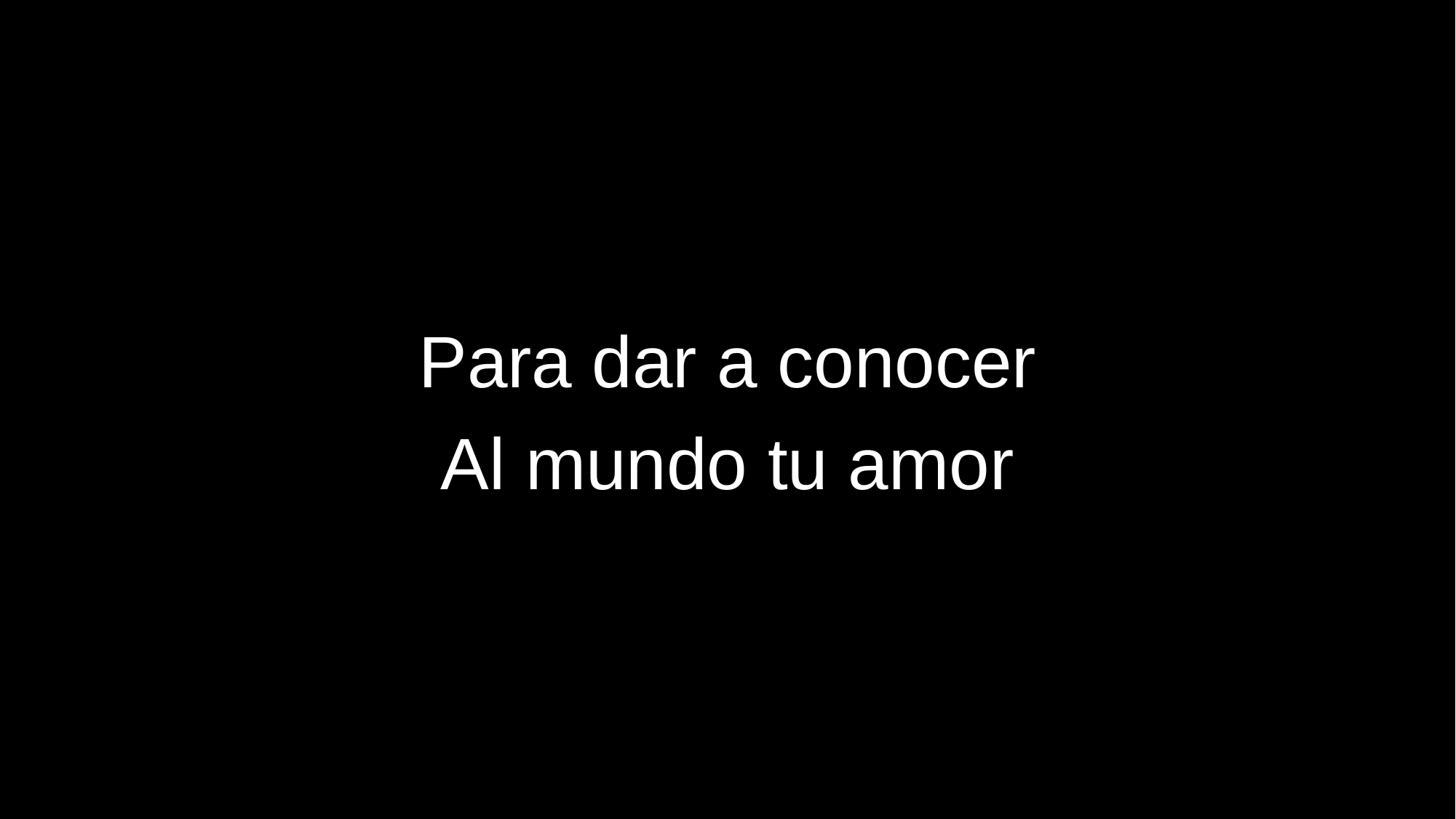

Para dar a conocer
Al mundo tu amor